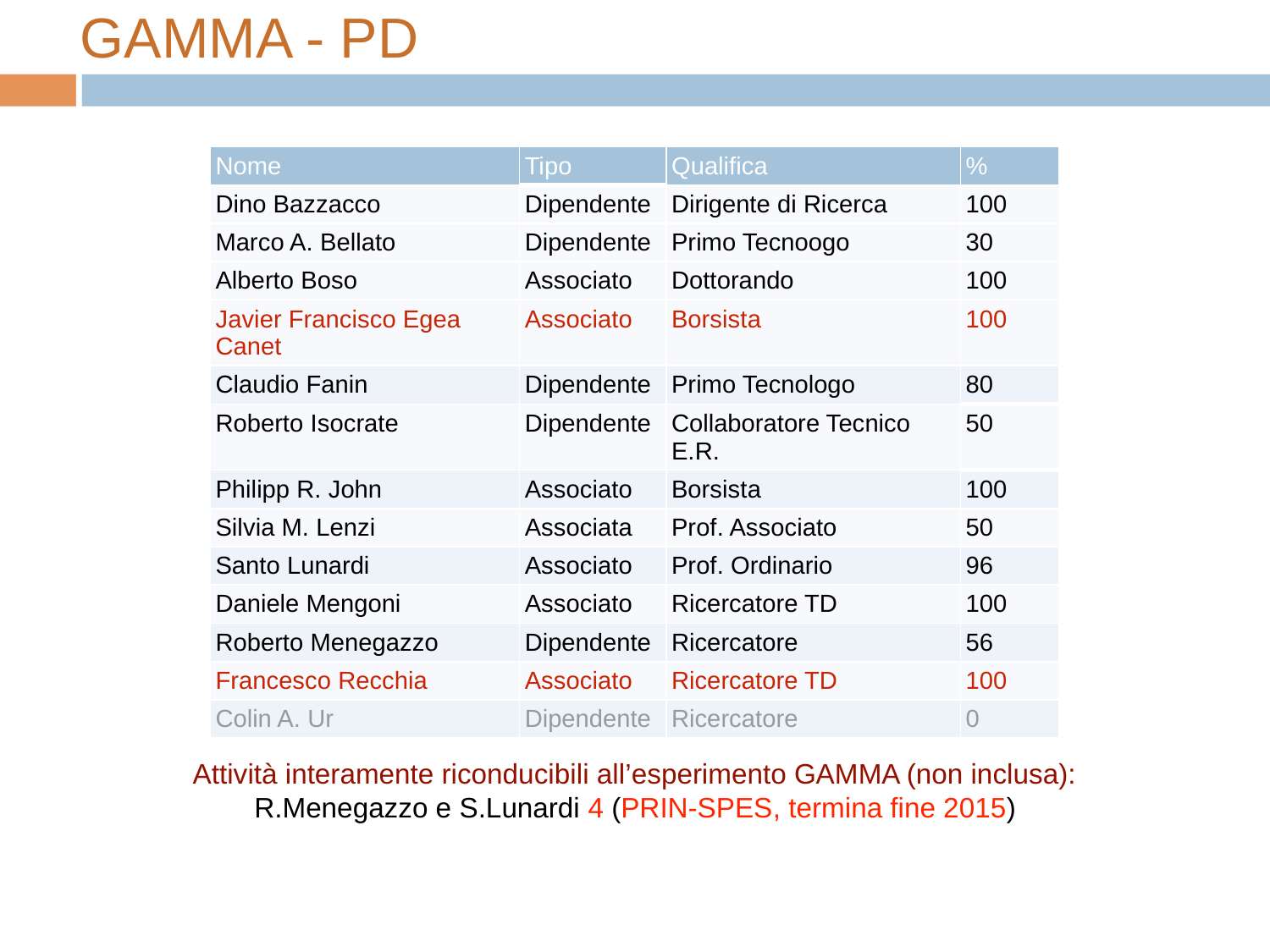

GAMMA - PD

| Nome | Tipo | Qualifica | % |
| --- | --- | --- | --- |
| Dino Bazzacco | Dipendente | Dirigente di Ricerca | 100 |
| Marco A. Bellato | Dipendente | Primo Tecnoogo | 30 |
| Alberto Boso | Associato | Dottorando | 100 |
| Javier Francisco Egea Canet | Associato | Borsista | 100 |
| Claudio Fanin | Dipendente | Primo Tecnologo | 80 |
| Roberto Isocrate | Dipendente | Collaboratore Tecnico E.R. | 50 |
| Philipp R. John | Associato | Borsista | 100 |
| Silvia M. Lenzi | Associata | Prof. Associato | 50 |
| Santo Lunardi | Associato | Prof. Ordinario | 96 |
| Daniele Mengoni | Associato | Ricercatore TD | 100 |
| Roberto Menegazzo | Dipendente | Ricercatore | 56 |
| Francesco Recchia | Associato | Ricercatore TD | 100 |
| Colin A. Ur | Dipendente | Ricercatore | 0 |

Attività interamente riconducibili all’esperimento GAMMA (non inclusa):
R.Menegazzo e S.Lunardi 4 (PRIN-SPES, termina fine 2015)